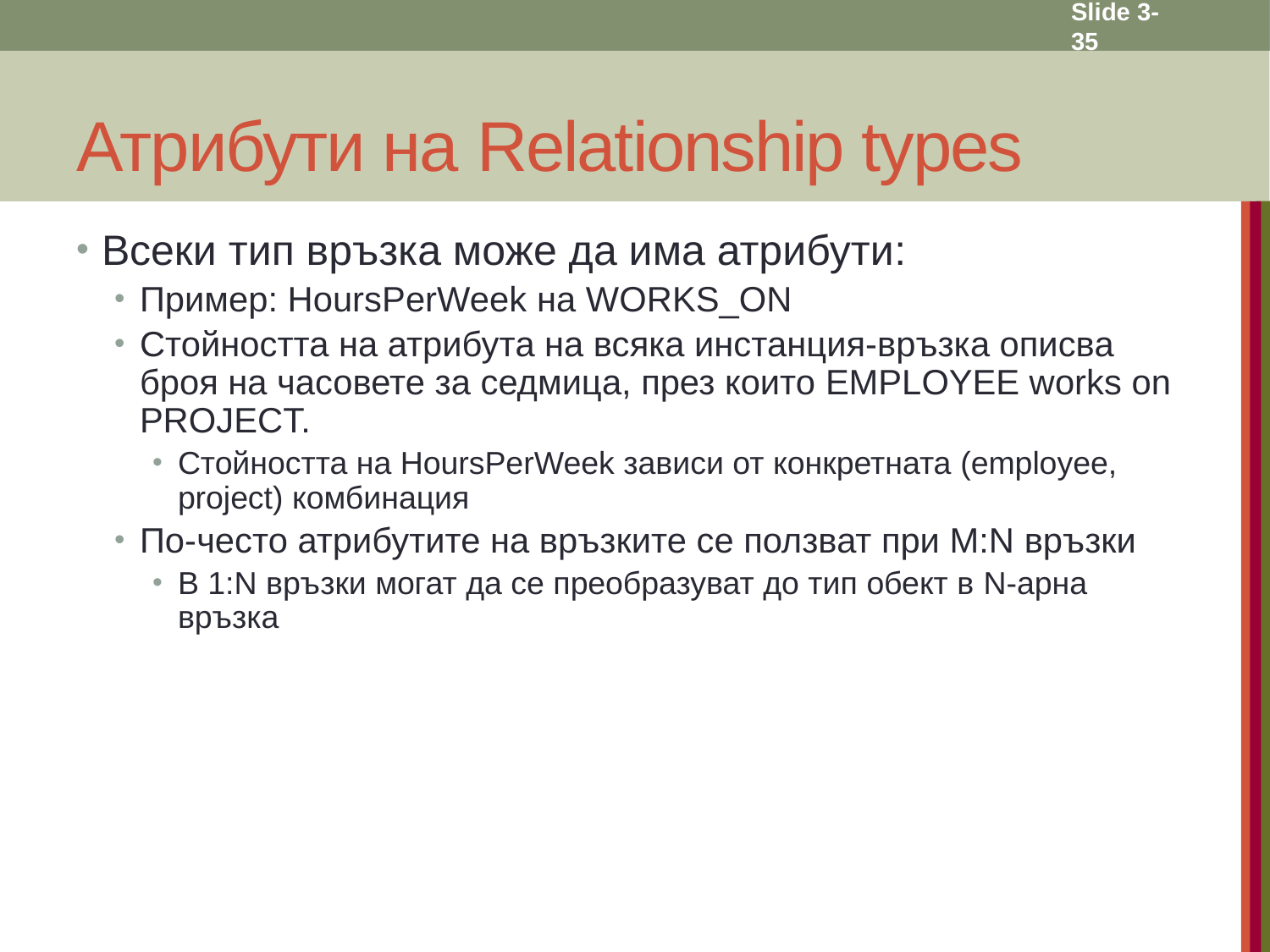

Slide 3- 35
# Атрибути на Relationship types
Всеки тип връзка може да има атрибути:
Пример: HoursPerWeek на WORKS_ON
Стойността на атрибута на всяка инстанция-връзка описва броя на часовете за седмица, през които EMPLOYEE works on PROJECT.
Стойността на HoursPerWeek зависи от конкретната (employee, project) комбинация
По-често атрибутите на връзките се ползват при M:N връзки
В 1:N връзки могат да се преобразуват до тип обект в N-арна връзка